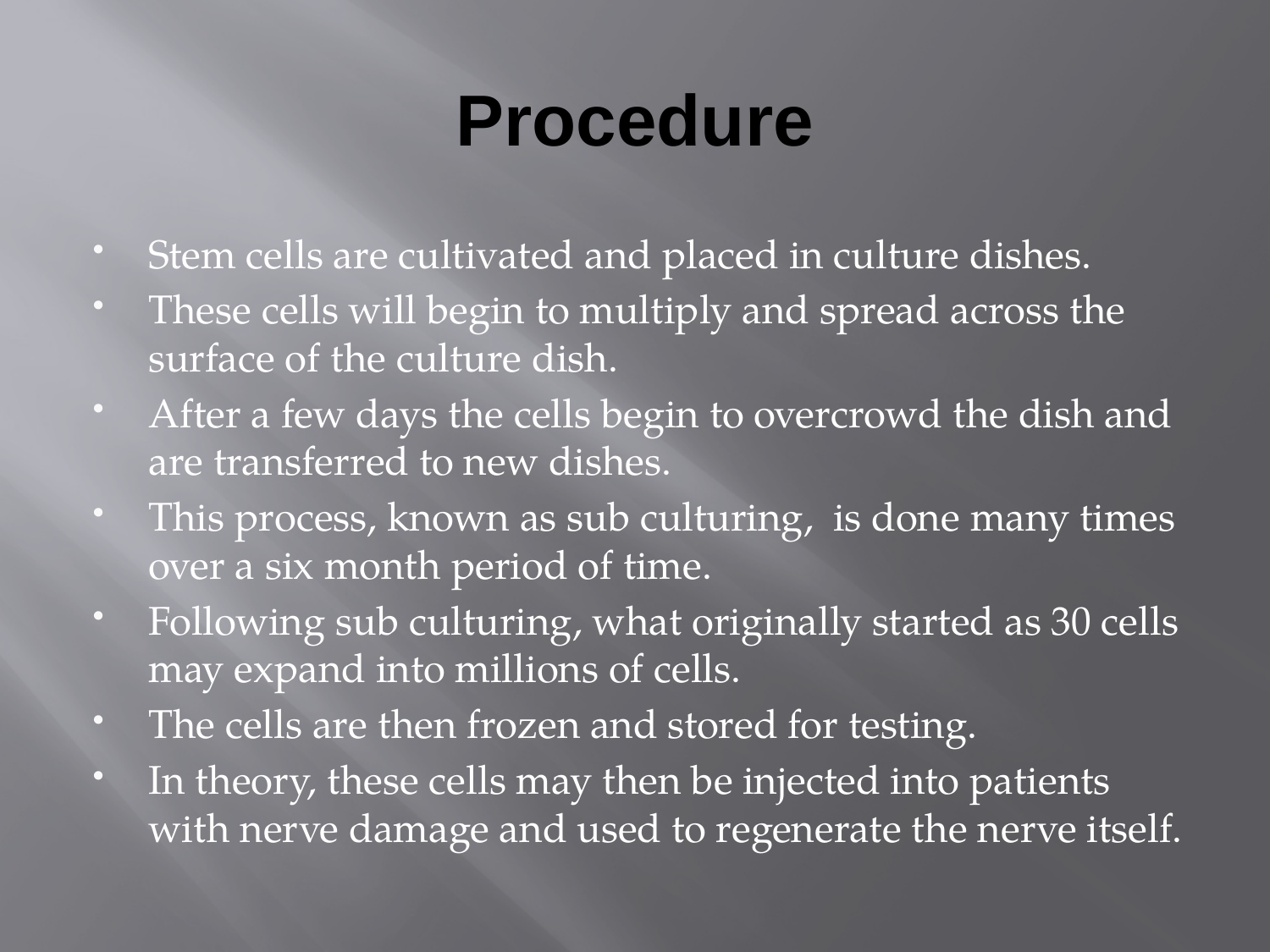

# Procedure
Stem cells are cultivated and placed in culture dishes.
These cells will begin to multiply and spread across the surface of the culture dish.
After a few days the cells begin to overcrowd the dish and are transferred to new dishes.
This process, known as sub culturing,  is done many times over a six month period of time.
Following sub culturing, what originally started as 30 cells may expand into millions of cells.
The cells are then frozen and stored for testing.
In theory, these cells may then be injected into patients with nerve damage and used to regenerate the nerve itself.